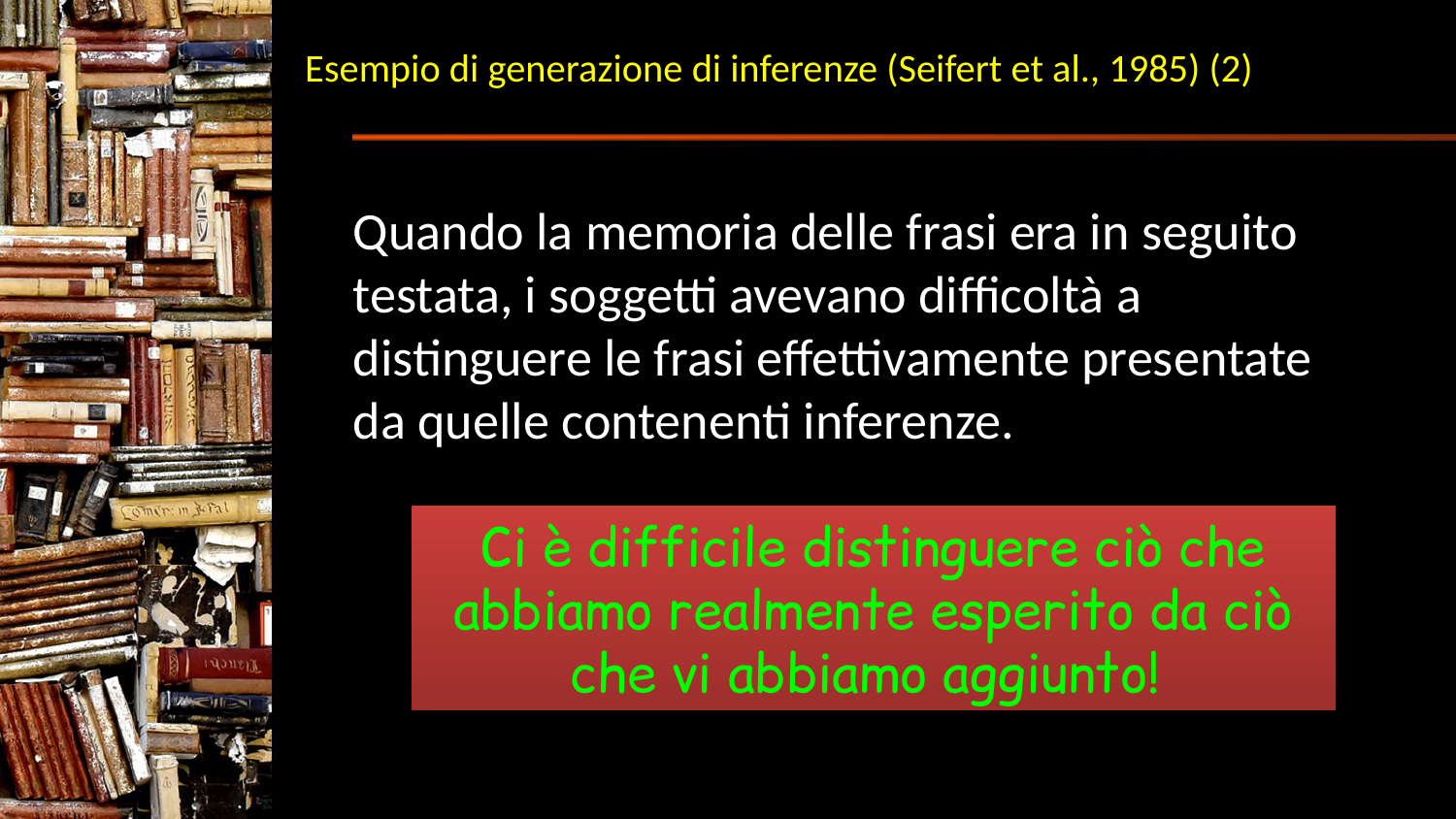

# Esempio di generazione di inferenze (Seifert et al., 1985) (2)
Quando la memoria delle frasi era in seguito testata, i soggetti avevano difficoltà a distinguere le frasi effettivamente presentate da quelle contenenti inferenze.
Ci è difficile distinguere ciò che abbiamo realmente esperito da ciò che vi abbiamo aggiunto!